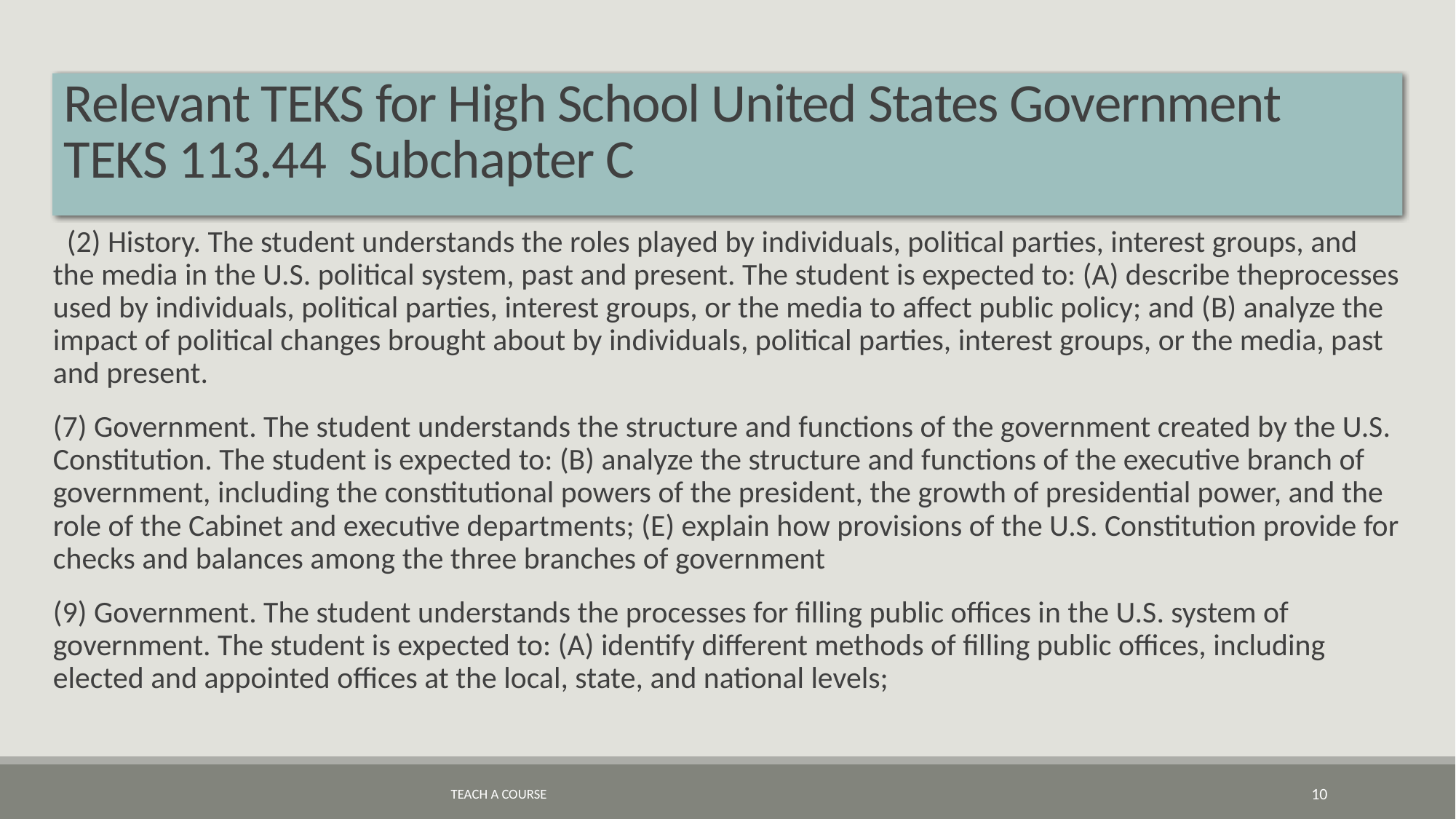

# Relevant TEKS for High School United States Government TEKS 113.44  Subchapter C
  (2) History. The student understands the roles played by individuals, political parties, interest groups, and the media in the U.S. political system, past and present. The student is expected to: (A) describe theprocesses used by individuals, political parties, interest groups, or the media to affect public policy; and (B) analyze the impact of political changes brought about by individuals, political parties, interest groups, or the media, past and present.
(7) Government. The student understands the structure and functions of the government created by the U.S. Constitution. The student is expected to: (B) analyze the structure and functions of the executive branch of government, including the constitutional powers of the president, the growth of presidential power, and the role of the Cabinet and executive departments; (E) explain how provisions of the U.S. Constitution provide for checks and balances among the three branches of government
(9) Government. The student understands the processes for filling public offices in the U.S. system of government. The student is expected to: (A) identify different methods of filling public offices, including elected and appointed offices at the local, state, and national levels;
Teach a Course
10